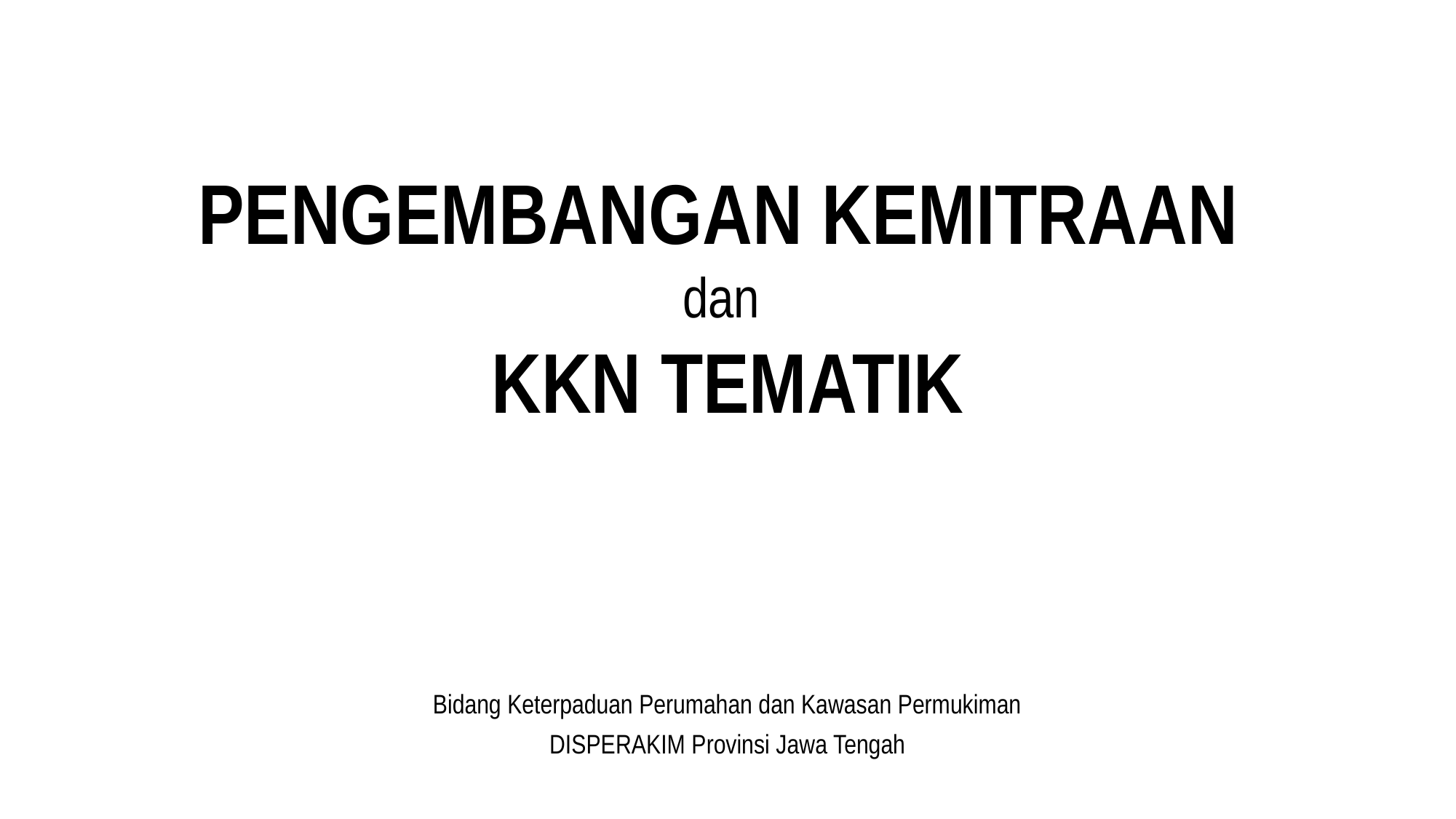

# PENGEMBANGAN KEMITRAAN dan KKN TEMATIK
Bidang Keterpaduan Perumahan dan Kawasan Permukiman
DISPERAKIM Provinsi Jawa Tengah